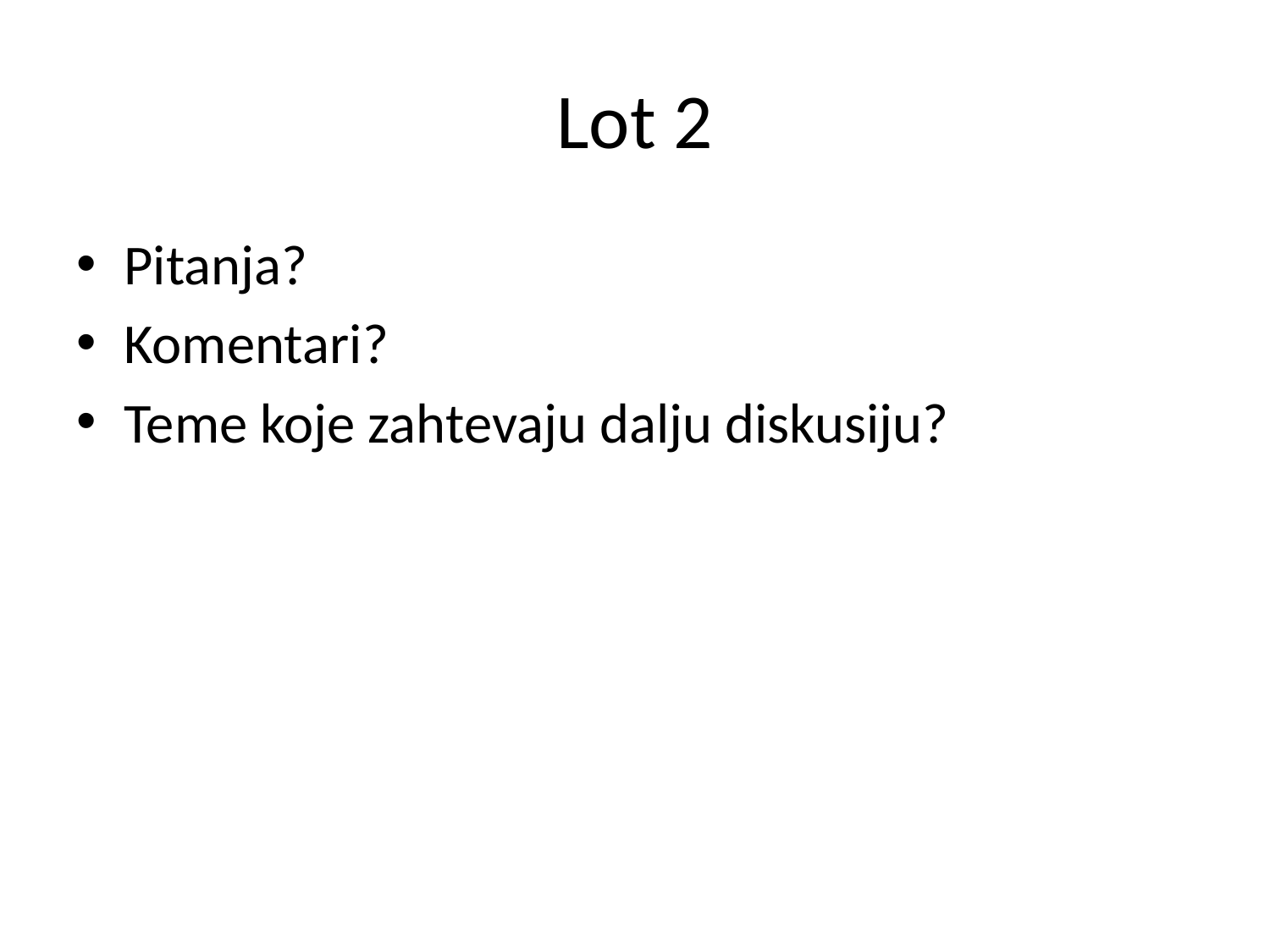

# Lot 2
Pitanja?
Komentari?
Teme koje zahtevaju dalju diskusiju?